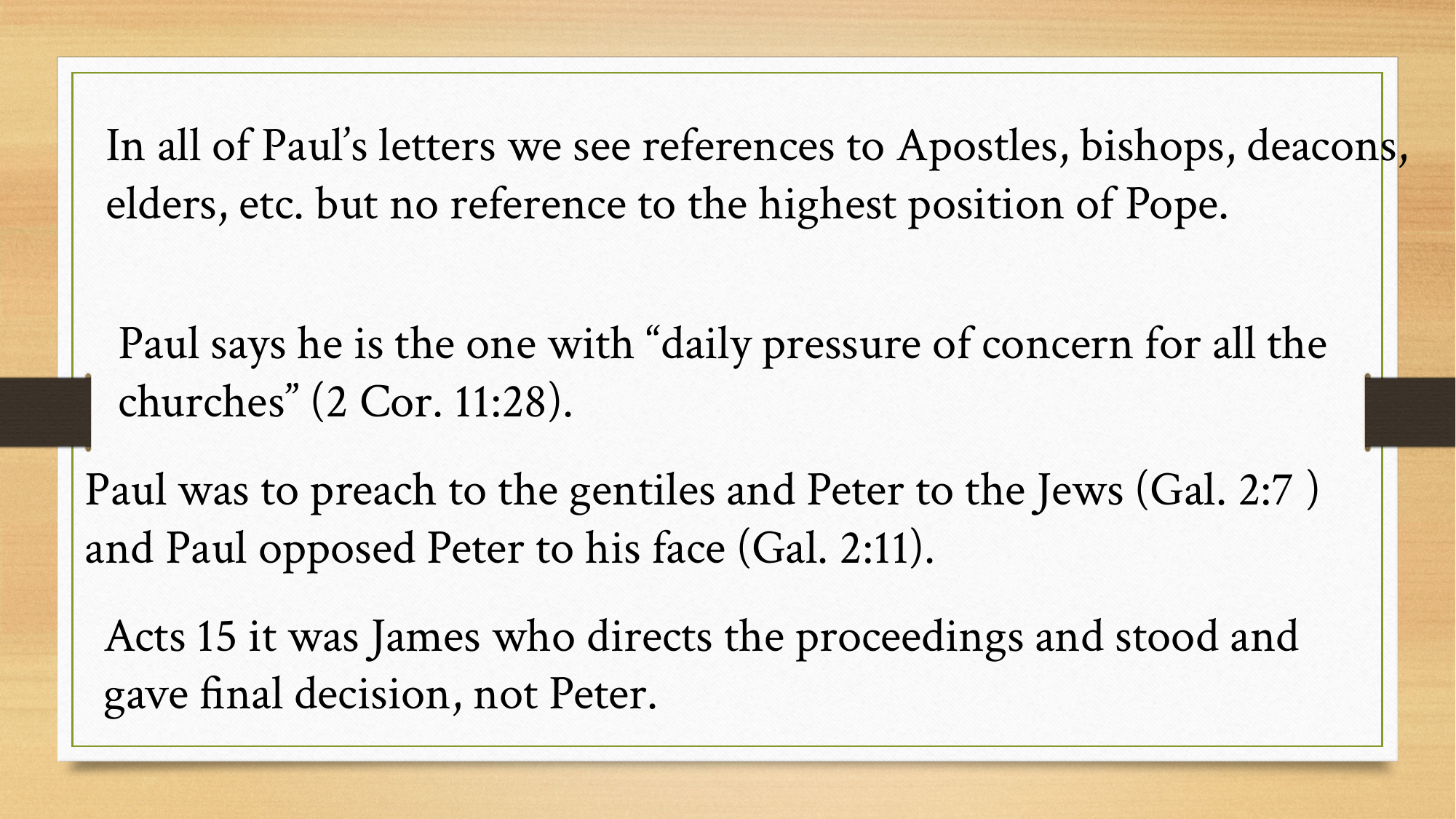

In all of Paul’s letters we see references to Apostles, bishops, deacons,
elders, etc. but no reference to the highest position of Pope.
Paul says he is the one with “daily pressure of concern for all the
churches” (2 Cor. 11:28).
Paul was to preach to the gentiles and Peter to the Jews (Gal. 2:7 )
and Paul opposed Peter to his face (Gal. 2:11).
Acts 15 it was James who directs the proceedings and stood and
gave final decision, not Peter.